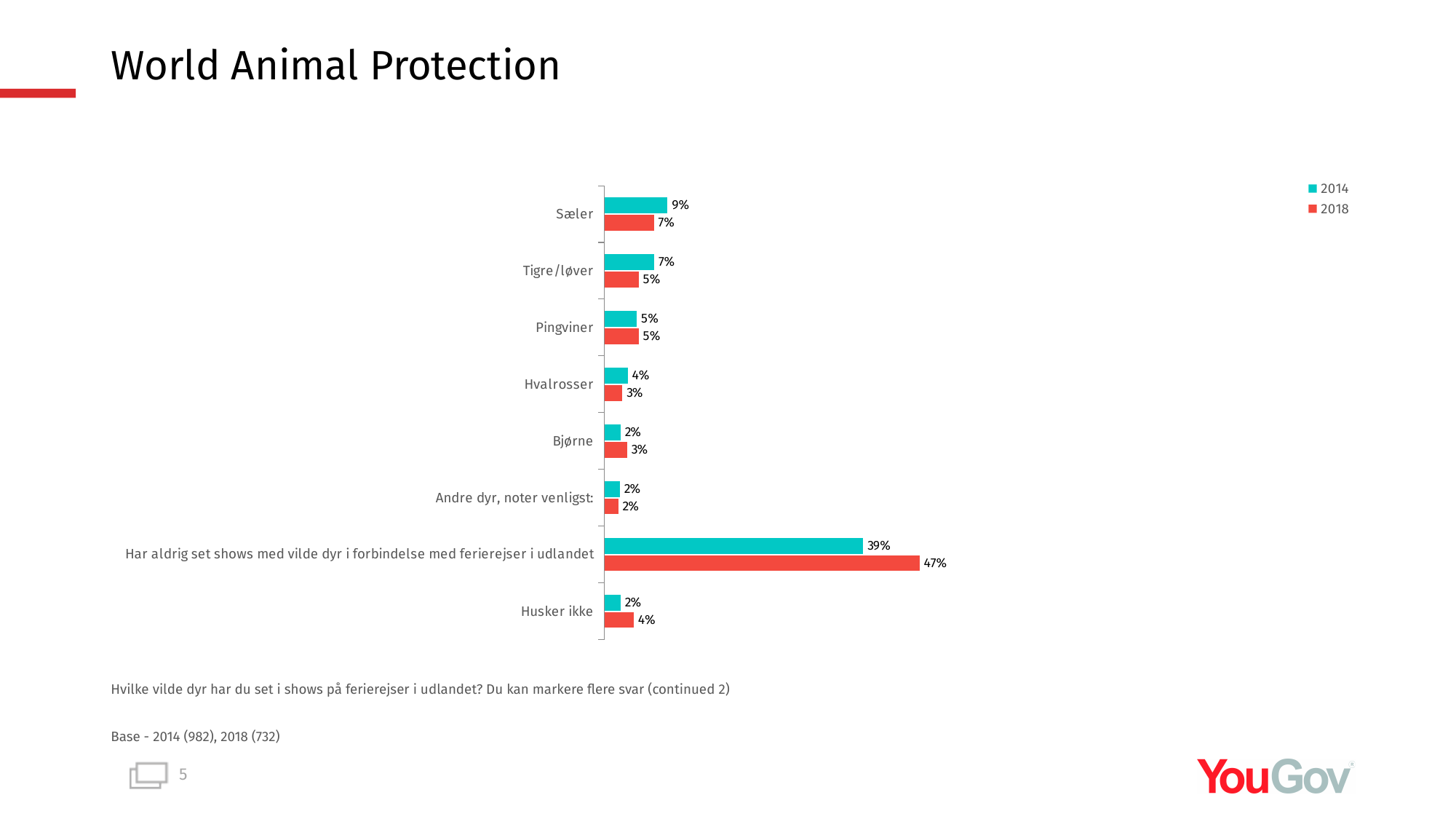

# World Animal Protection

### Chart

| Category | 2018 | 2014 |
|---|---|---|
| Husker ikke | 0.044 | 0.0245 |
| Har aldrig set shows med vilde dyr i forbindelse med ferierejser i udlandet | 0.4725 | 0.3882 |
| Andre dyr, noter venligst: | 0.0209 | 0.0233 |
| Bjørne | 0.0341 | 0.0243 |
| Hvalrosser | 0.0269 | 0.035 |
| Pingviner | 0.0512 | 0.0485 |
| Tigre/løver | 0.0514 | 0.0748 |
| Sæler | 0.0743 | 0.0946 |
Hvilke vilde dyr har du set i shows på ferierejser i udlandet? Du kan markere flere svar (continued 2)
Base - 2014 (982), 2018 (732)